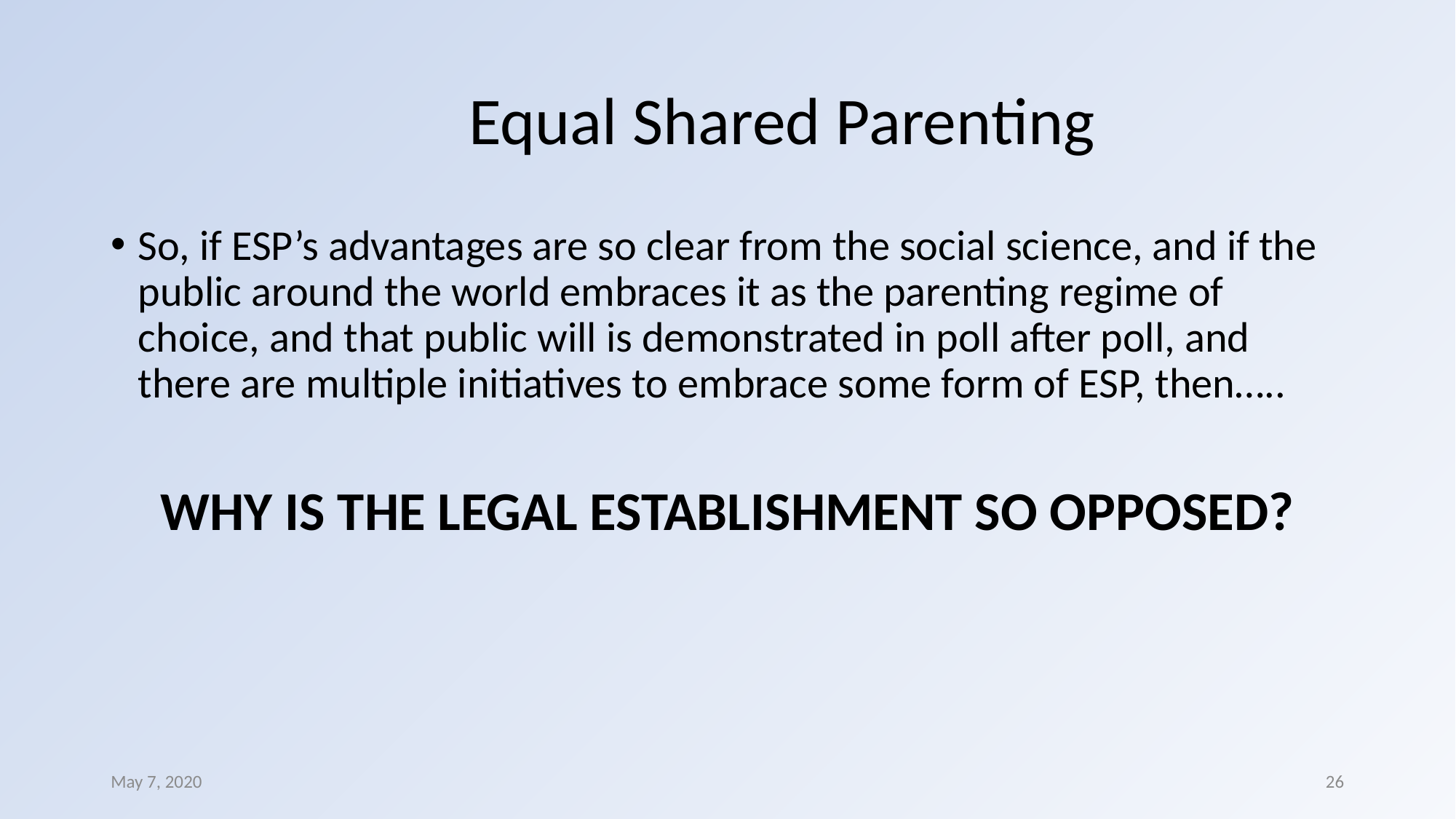

# Equal Shared Parenting
So, if ESP’s advantages are so clear from the social science, and if the public around the world embraces it as the parenting regime of choice, and that public will is demonstrated in poll after poll, and there are multiple initiatives to embrace some form of ESP, then…..

WHY IS THE LEGAL ESTABLISHMENT SO OPPOSED?
May 7, 2020
26